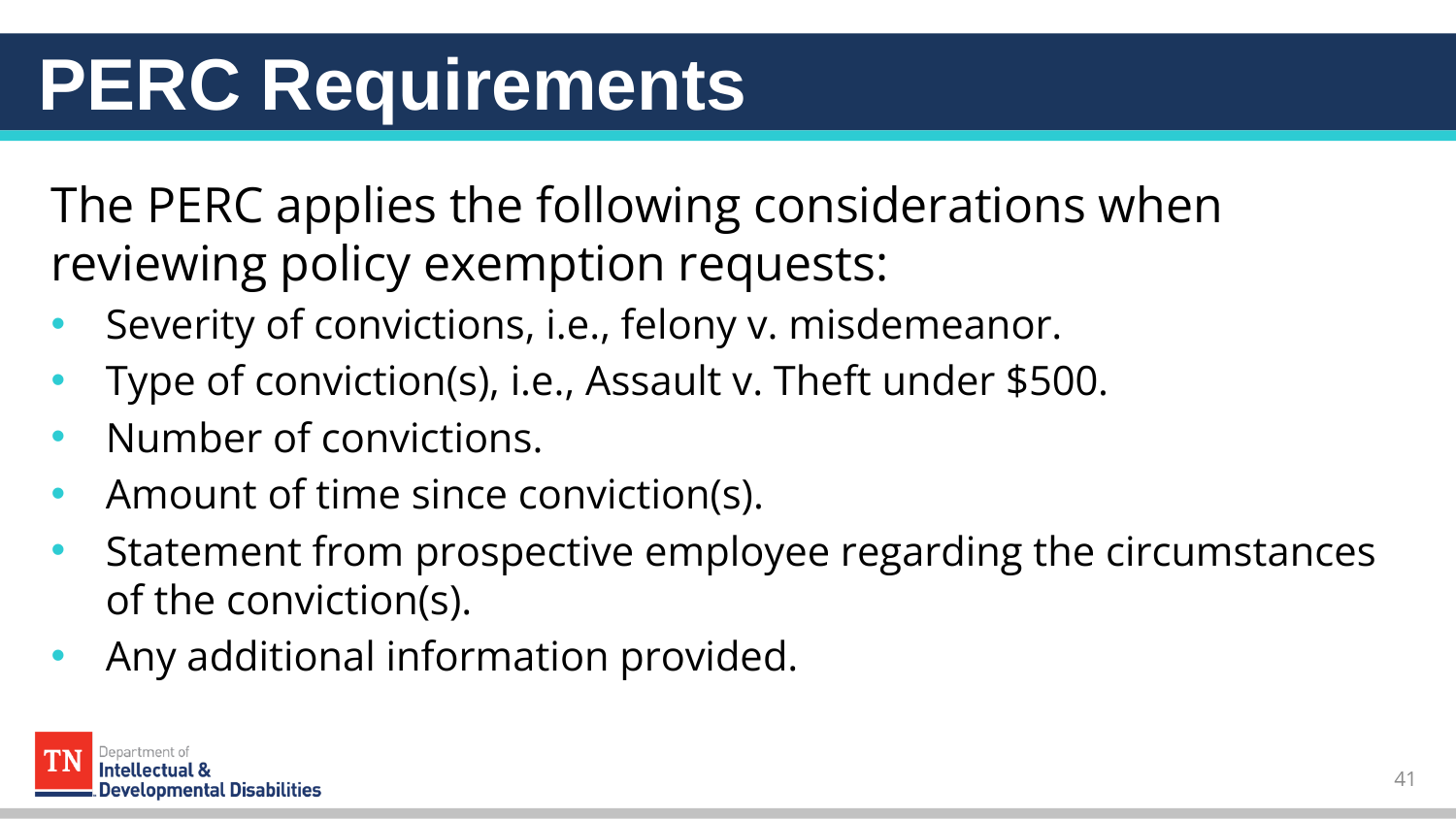

# PERC Requirements
The PERC applies the following considerations when reviewing policy exemption requests:
Severity of convictions, i.e., felony v. misdemeanor.
Type of conviction(s), i.e., Assault v. Theft under $500.
Number of convictions.
Amount of time since conviction(s).
Statement from prospective employee regarding the circumstances of the conviction(s).
Any additional information provided.

41